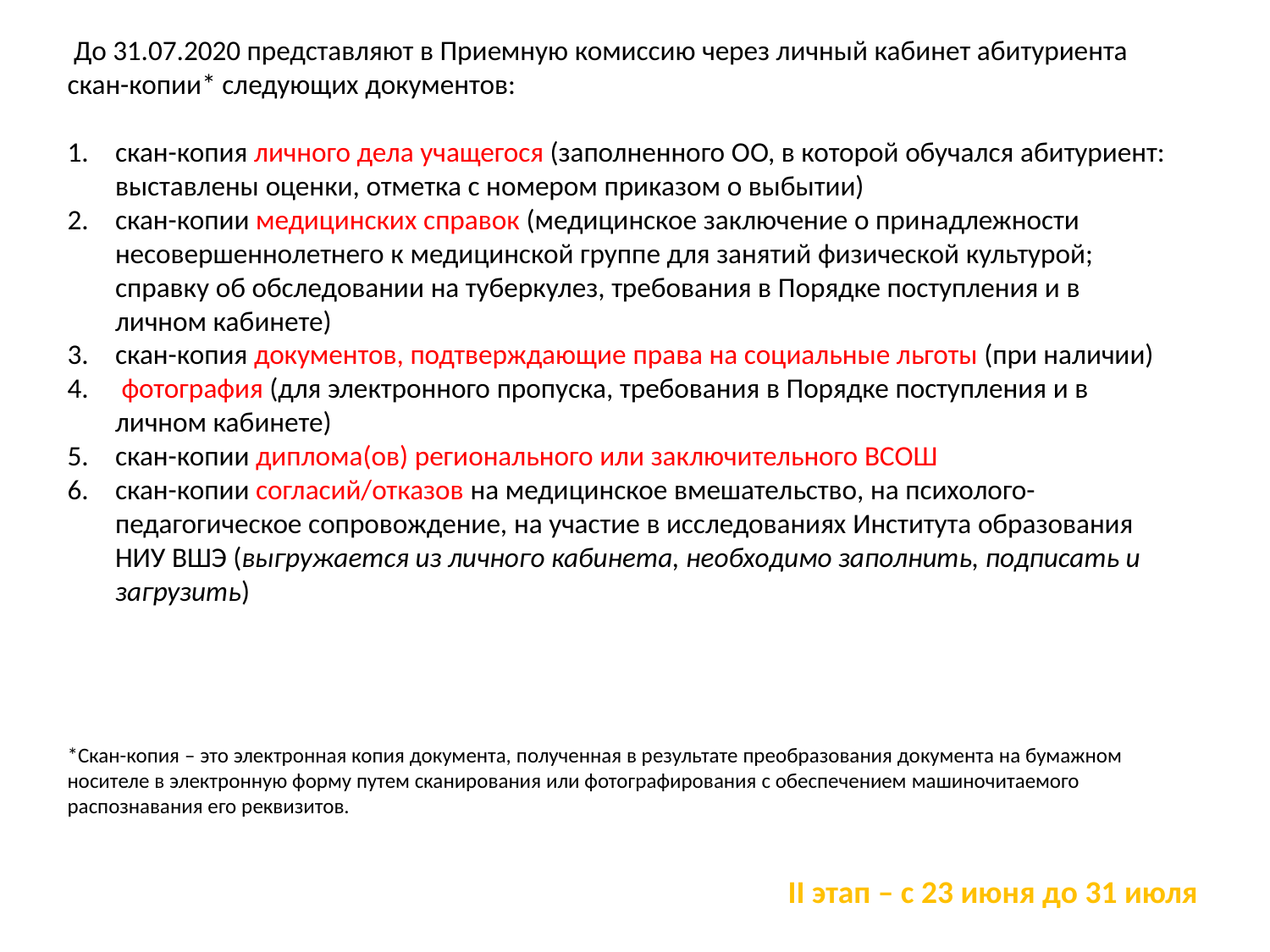

До 31.07.2020 представляют в Приемную комиссию через личный кабинет абитуриента скан-копии* следующих документов:

скан-копия личного дела учащегося (заполненного ОО, в которой обучался абитуриент: выставлены оценки, отметка с номером приказом о выбытии)
скан-копии медицинских справок (медицинское заключение о принадлежности несовершеннолетнего к медицинской группе для занятий физической культурой; справку об обследовании на туберкулез, требования в Порядке поступления и в личном кабинете)
скан-копия документов, подтверждающие права на социальные льготы (при наличии)
 фотография (для электронного пропуска, требования в Порядке поступления и в личном кабинете)
скан-копии диплома(ов) регионального или заключительного ВСОШ
скан-копии согласий/отказов на медицинское вмешательство, на психолого-педагогическое сопровождение, на участие в исследованиях Института образования НИУ ВШЭ (выгружается из личного кабинета, необходимо заполнить, подписать и загрузить)

*Скан-копия – это электронная копия документа, полученная в результате преобразования документа на бумажном носителе в электронную форму путем сканирования или фотографирования с обеспечением машиночитаемого распознавания его реквизитов.
II этап – с 23 июня до 31 июля